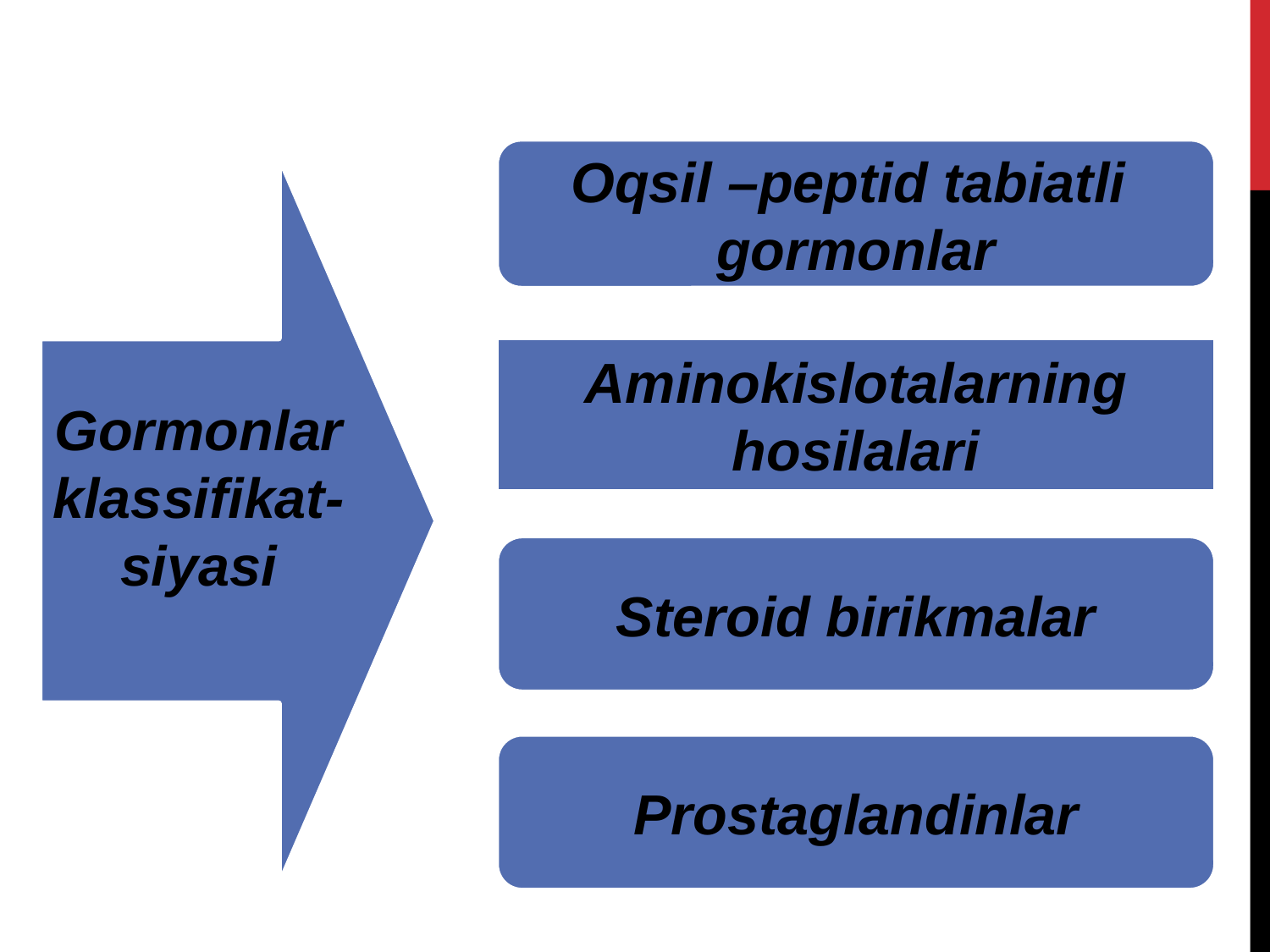

Oqsil –peptid tabiatli  gormonlar
Gormonlar
klassifikat-
siyasi
Aminokislotalarning hosilalari
Steroid birikmalar
Prostaglandinlar